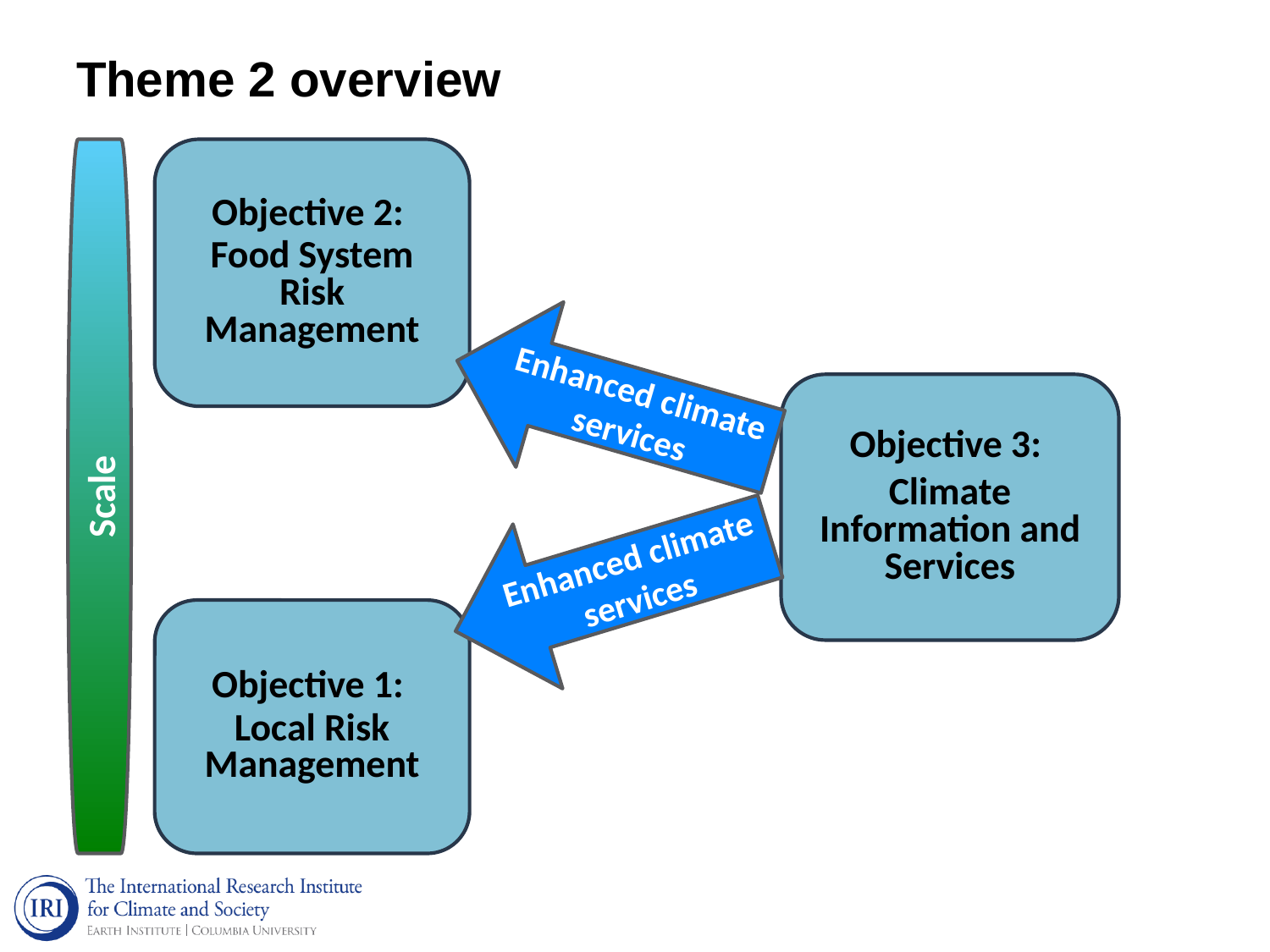

# Theme 2 overview
Scale
Objective 2:
Food System Risk Management
Enhanced climate services
Enhanced climate services
Objective 3:
Climate Information and Services
Objective 1:
Local Risk Management